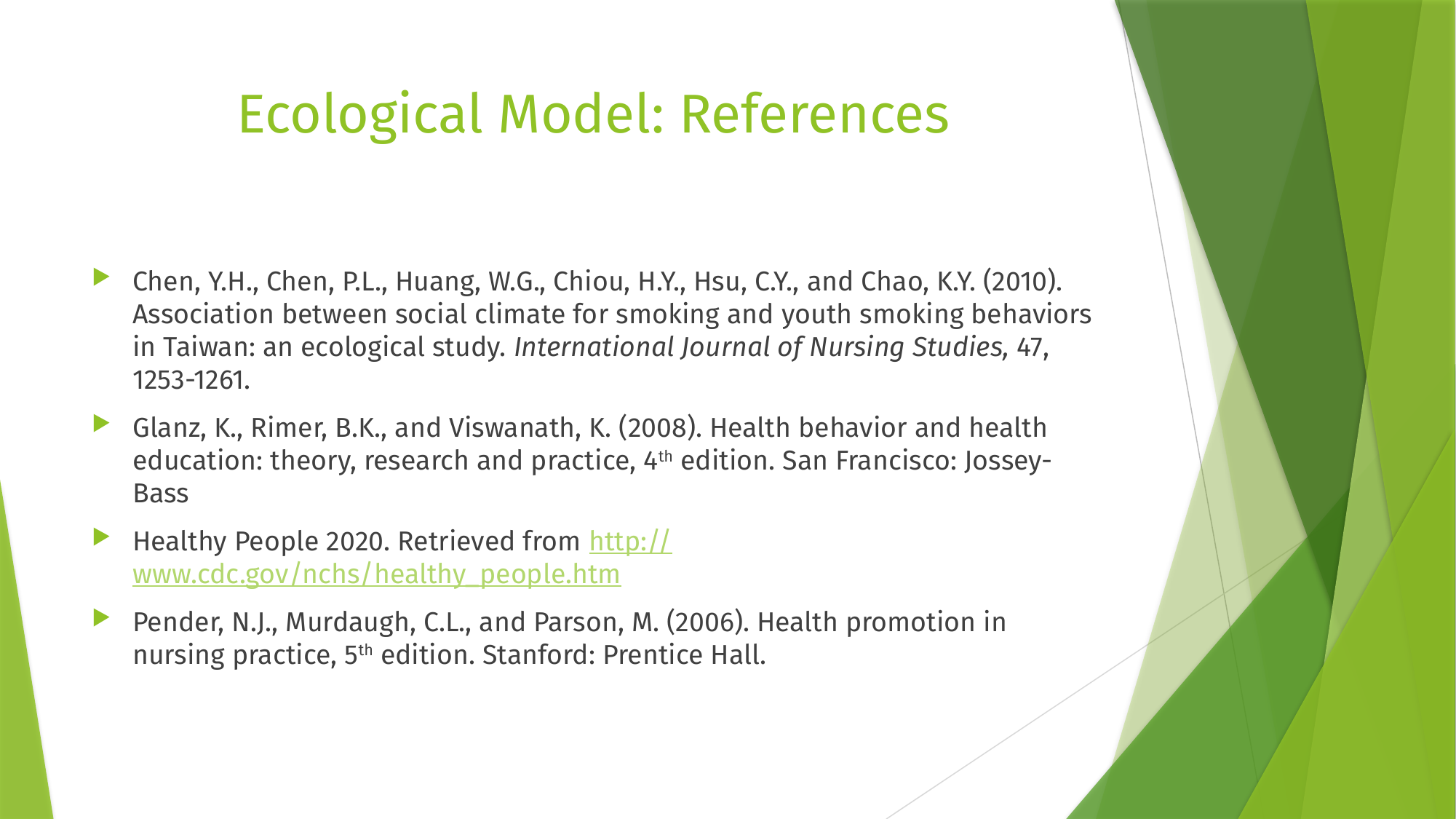

# Ecological Model: References
Chen, Y.H., Chen, P.L., Huang, W.G., Chiou, H.Y., Hsu, C.Y., and Chao, K.Y. (2010). Association between social climate for smoking and youth smoking behaviors in Taiwan: an ecological study. International Journal of Nursing Studies, 47, 1253-1261.
Glanz, K., Rimer, B.K., and Viswanath, K. (2008). Health behavior and health education: theory, research and practice, 4th edition. San Francisco: Jossey-Bass
Healthy People 2020. Retrieved from http://www.cdc.gov/nchs/healthy_people.htm
Pender, N.J., Murdaugh, C.L., and Parson, M. (2006). Health promotion in nursing practice, 5th edition. Stanford: Prentice Hall.